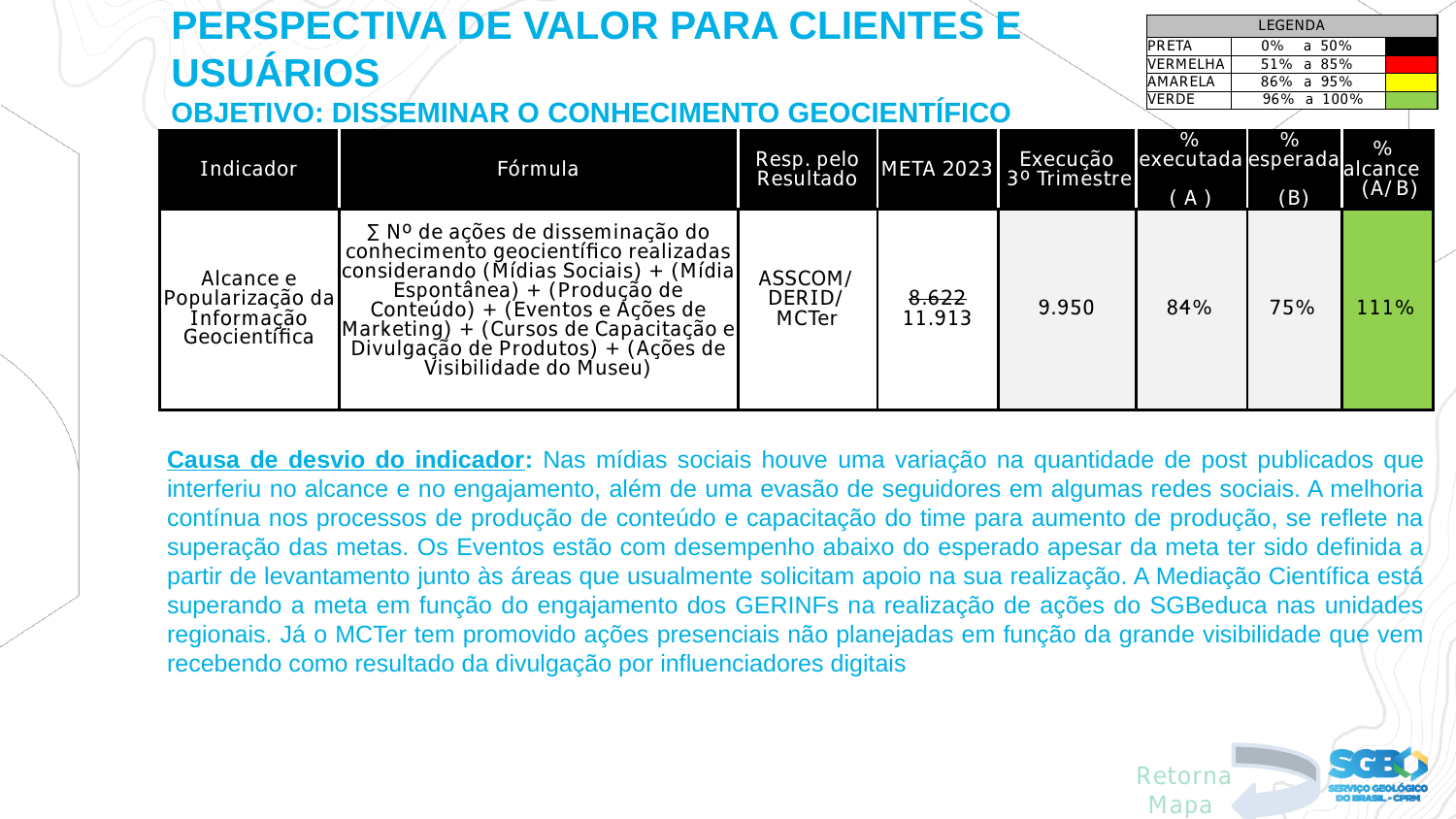

PERSPECTIVA DE VALOR PARA CLIENTES E USUÁRIOS
OBJETIVO: DISSEMINAR O CONHECIMENTO GEOCIENTÍFICO
| LEGENDA |  |  |
| --- | --- | --- |
| PRETA | 0% a 50% |  |
| VERMELHA | 51% a 85% |  |
| AMARELA | 86% a 95% |  |
| VERDE | 96% a 100% |  |
PERSPECTIVA DE VALOR PARA CLIENTES E USUÁRIOS
| Indicador | Fórmula | Resp. pelo Resultado | META 2023 | Execução 3º Trimestre | % executada ( A ) | % esperada (B) | % alcance (A/B) |
| --- | --- | --- | --- | --- | --- | --- | --- |
| Alcance e Popularização da Informação Geocientífica | ∑ Nº de ações de disseminação do conhecimento geocientífico realizadas considerando (Mídias Sociais) + (Mídia Espontânea) + (Produção de Conteúdo) + (Eventos e Ações de Marketing) + (Cursos de Capacitação e Divulgação de Produtos) + (Ações de Visibilidade do Museu) | ASSCOM/ DERID/ MCTer | 8.622 11.913 | 9.950 | 84% | 75% | 111% |

Causa de desvio do indicador: Nas mídias sociais houve uma variação na quantidade de post publicados que interferiu no alcance e no engajamento, além de uma evasão de seguidores em algumas redes sociais. A melhoria contínua nos processos de produção de conteúdo e capacitação do time para aumento de produção, se reflete na superação das metas. Os Eventos estão com desempenho abaixo do esperado apesar da meta ter sido definida a partir de levantamento junto às áreas que usualmente solicitam apoio na sua realização. A Mediação Científica está superando a meta em função do engajamento dos GERINFs na realização de ações do SGBeduca nas unidades regionais. Já o MCTer tem promovido ações presenciais não planejadas em função da grande visibilidade que vem recebendo como resultado da divulgação por influenciadores digitais

Retorna Mapa